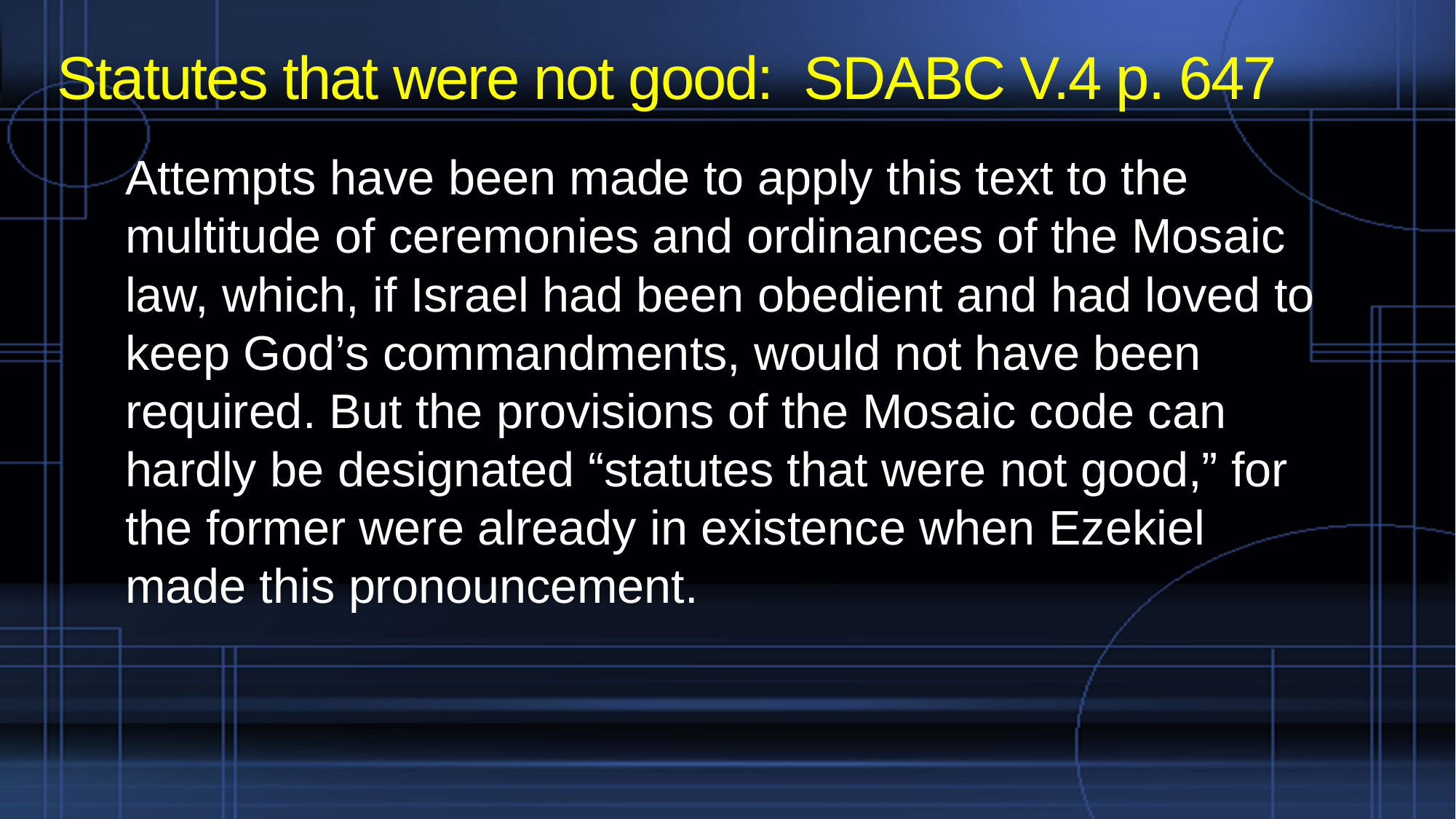

# Statutes that were not good:  SDABC V.4 p. 647
Attempts have been made to apply this text to the multitude of ceremonies and ordinances of the Mosaic law, which, if Israel had been obedient and had loved to keep God’s commandments, would not have been required. But the provisions of the Mosaic code can hardly be designated “statutes that were not good,” for the former were already in existence when Ezekiel made this pronouncement.